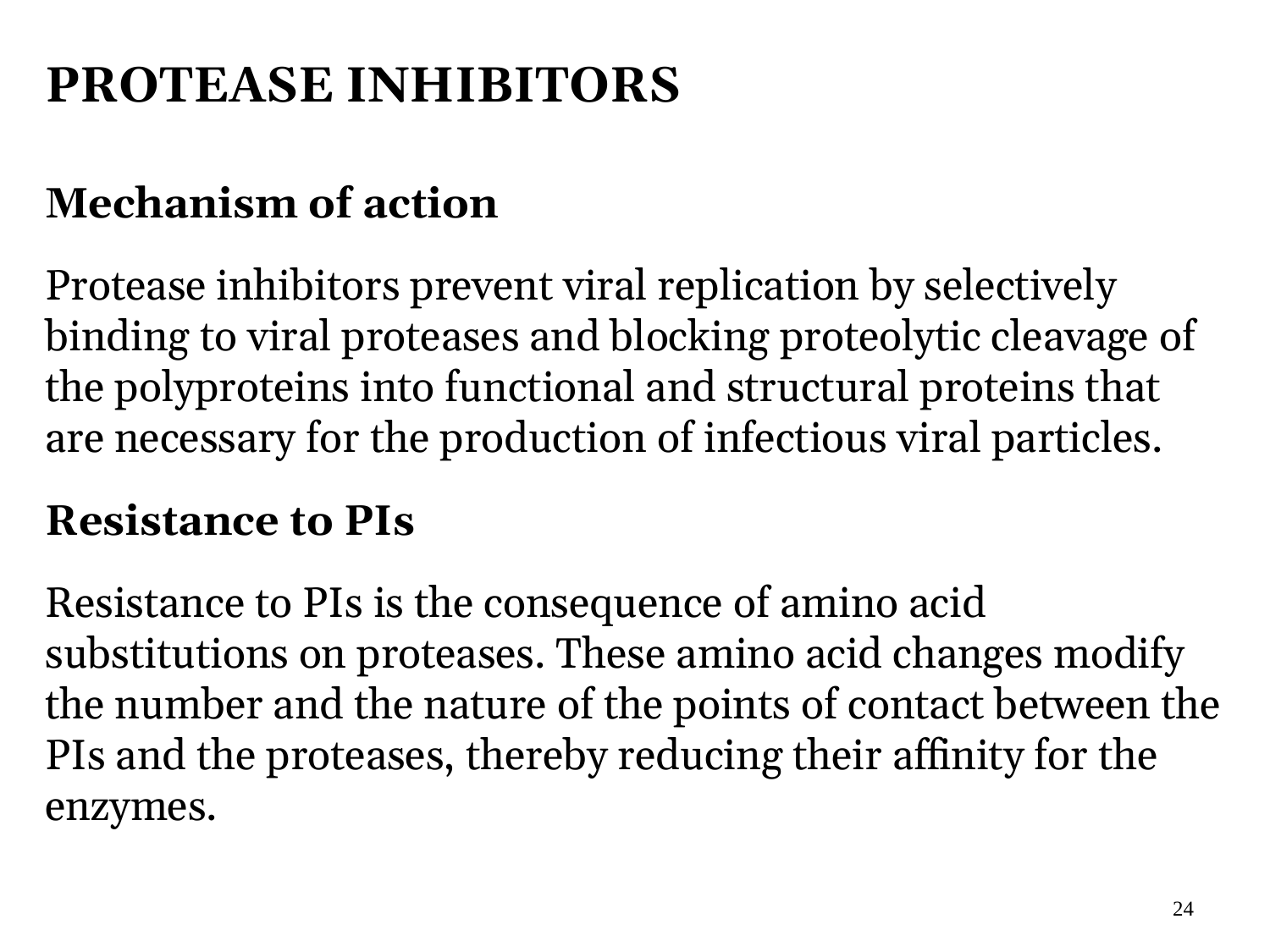

# Protease Inhibitors
Mechanism of action
Protease inhibitors prevent viral replication by selectively binding to viral proteases and blocking proteolytic cleavage of the polyproteins into functional and structural proteins that are necessary for the production of infectious viral particles.
Resistance to PIs
Resistance to PIs is the consequence of amino acid substitutions on proteases. These amino acid changes modify the number and the nature of the points of contact between the PIs and the proteases, thereby reducing their affinity for the enzymes.
24